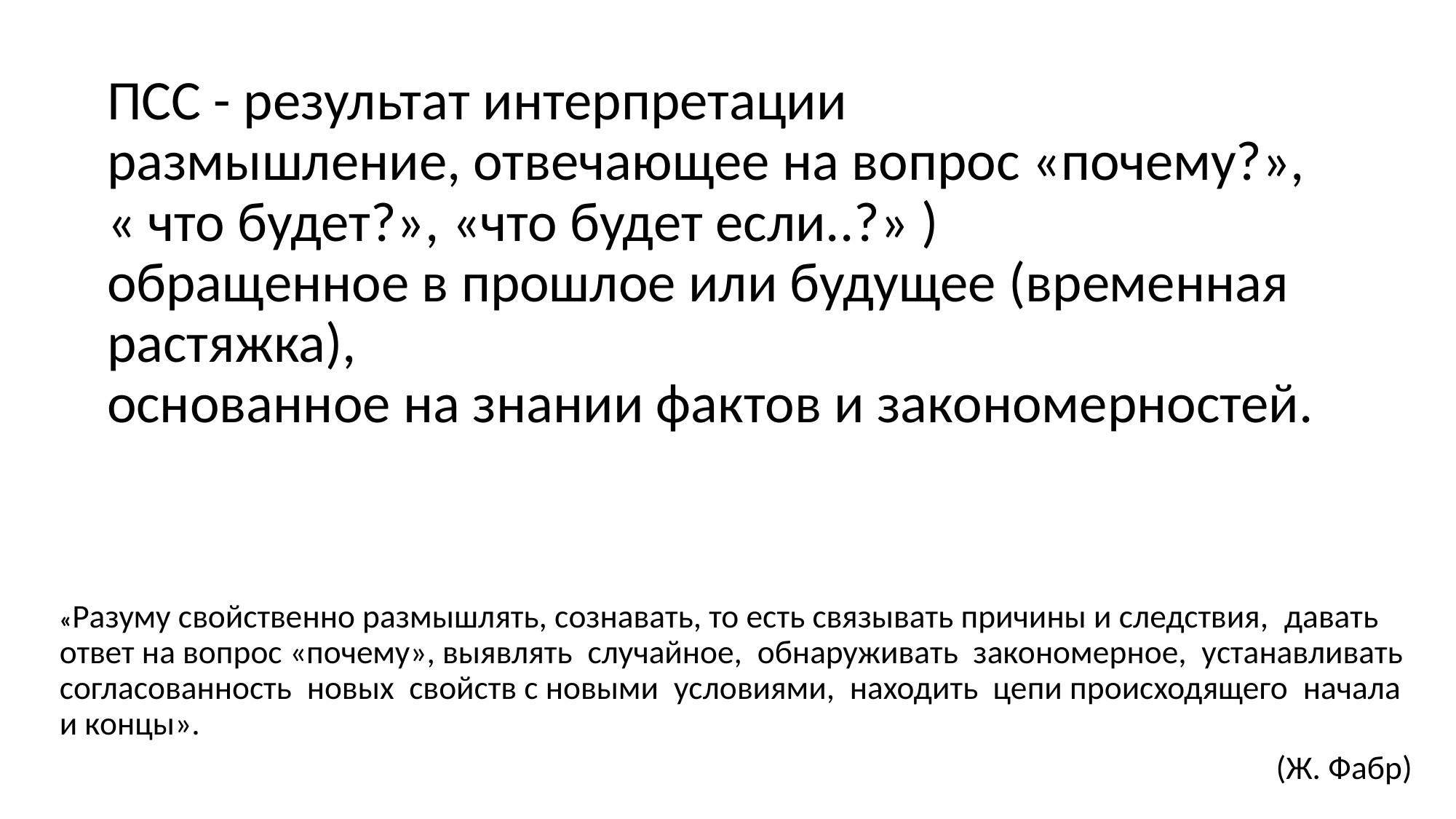

# ПСС - результат интерпретации размышление, отвечающее на вопрос «почему?», « что будет?», «что будет если..?» ) обращенное в прошлое или будущее (временная растяжка), основанное на знании фактов и закономерностей.

«Разуму свойственно размышлять, сознавать, то есть связывать причины и следствия,  давать ответ на вопрос «почему», выявлять  случайное,  обнаруживать  закономерное,  устанавливать согласованность  новых  свойств с новыми  условиями,  находить  цепи происходящего  начала и концы».
       (Ж. Фабр)